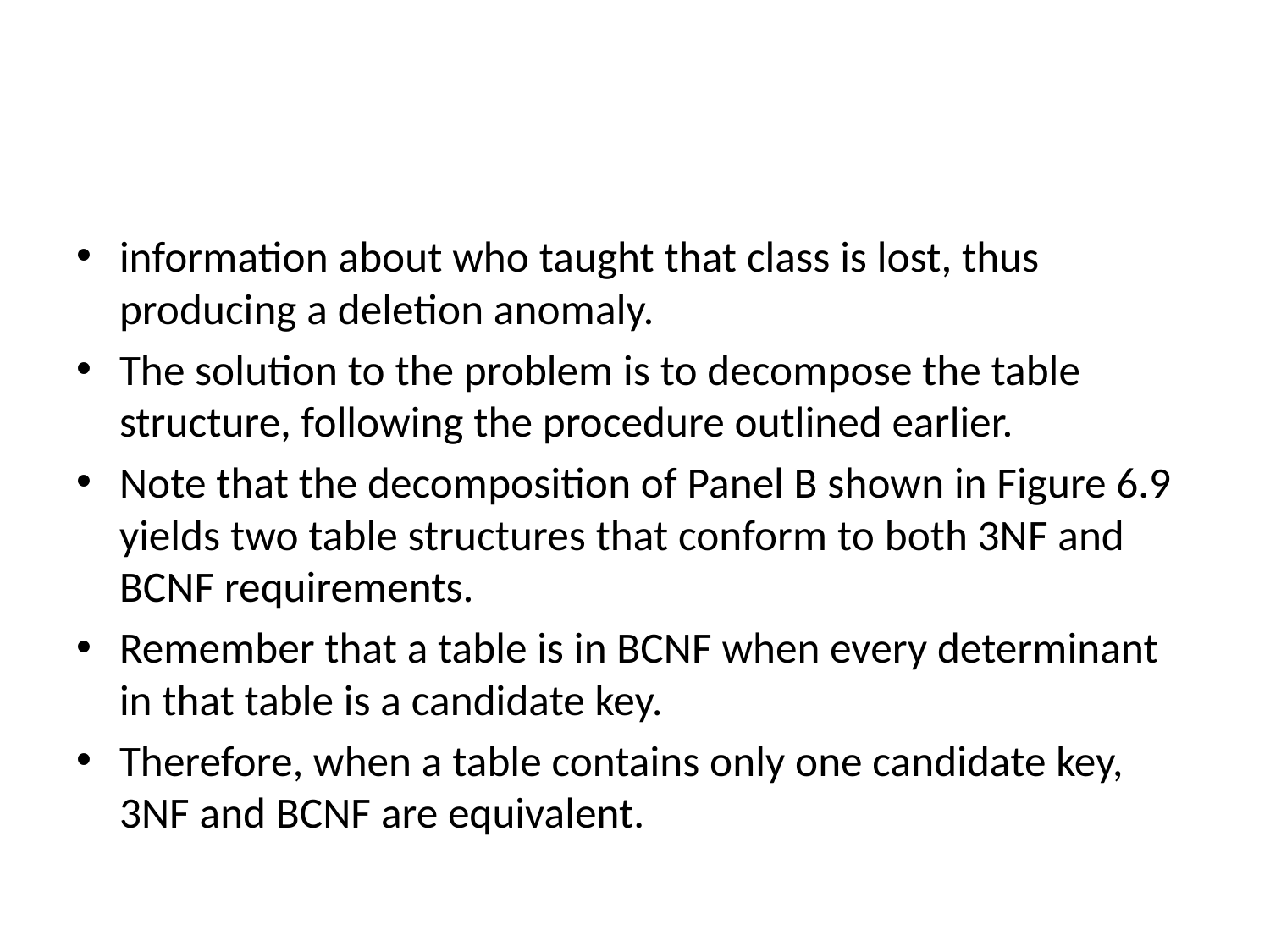

#
information about who taught that class is lost, thus producing a deletion anomaly.
The solution to the problem is to decompose the table structure, following the procedure outlined earlier.
Note that the decomposition of Panel B shown in Figure 6.9 yields two table structures that conform to both 3NF and BCNF requirements.
Remember that a table is in BCNF when every determinant in that table is a candidate key.
Therefore, when a table contains only one candidate key, 3NF and BCNF are equivalent.